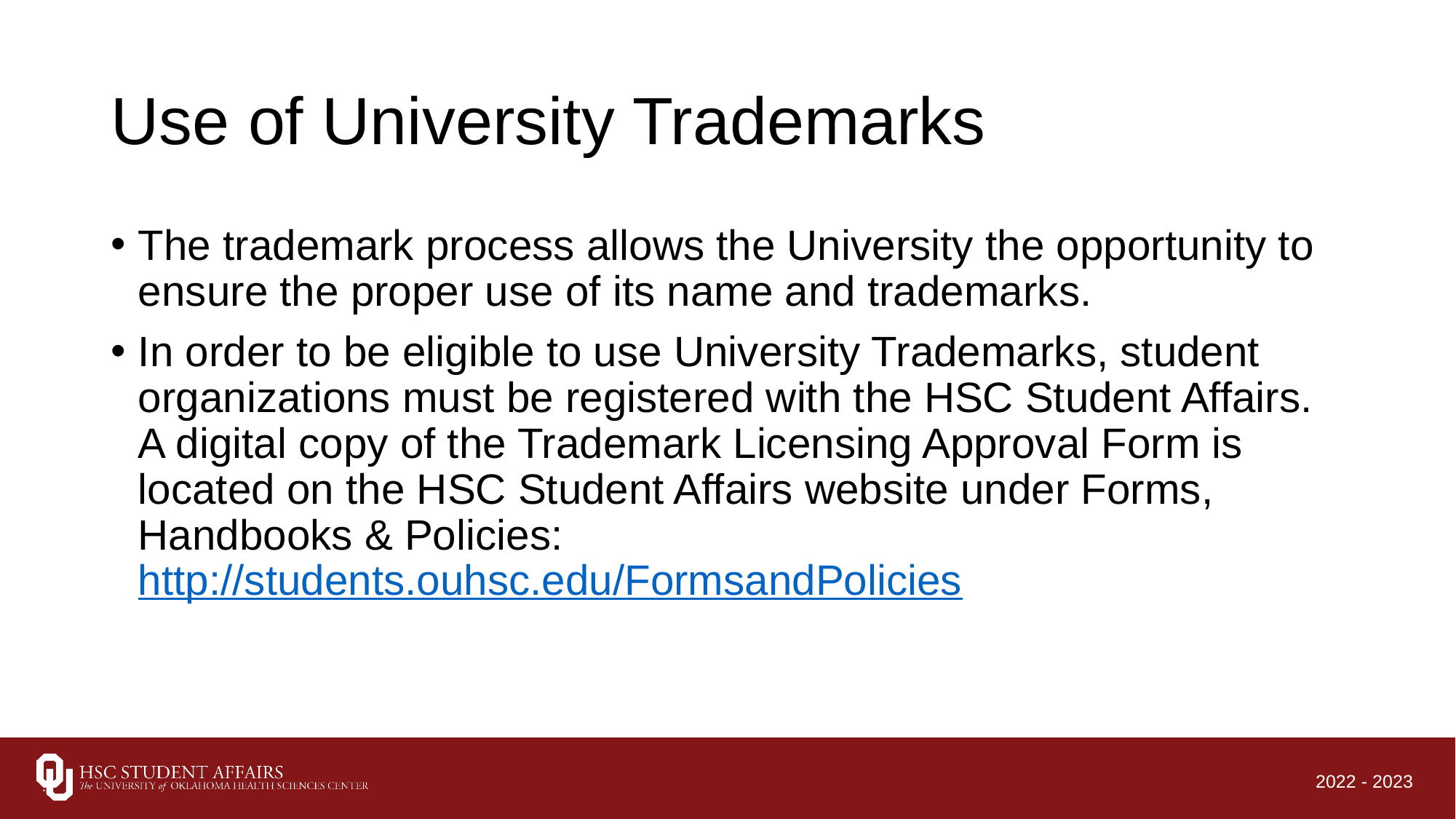

# Use of University Trademarks
The trademark process allows the University the opportunity to ensure the proper use of its name and trademarks.
In order to be eligible to use University Trademarks, student organizations must be registered with the HSC Student Affairs. A digital copy of the Trademark Licensing Approval Form is located on the HSC Student Affairs website under Forms, Handbooks & Policies: http://students.ouhsc.edu/FormsandPolicies